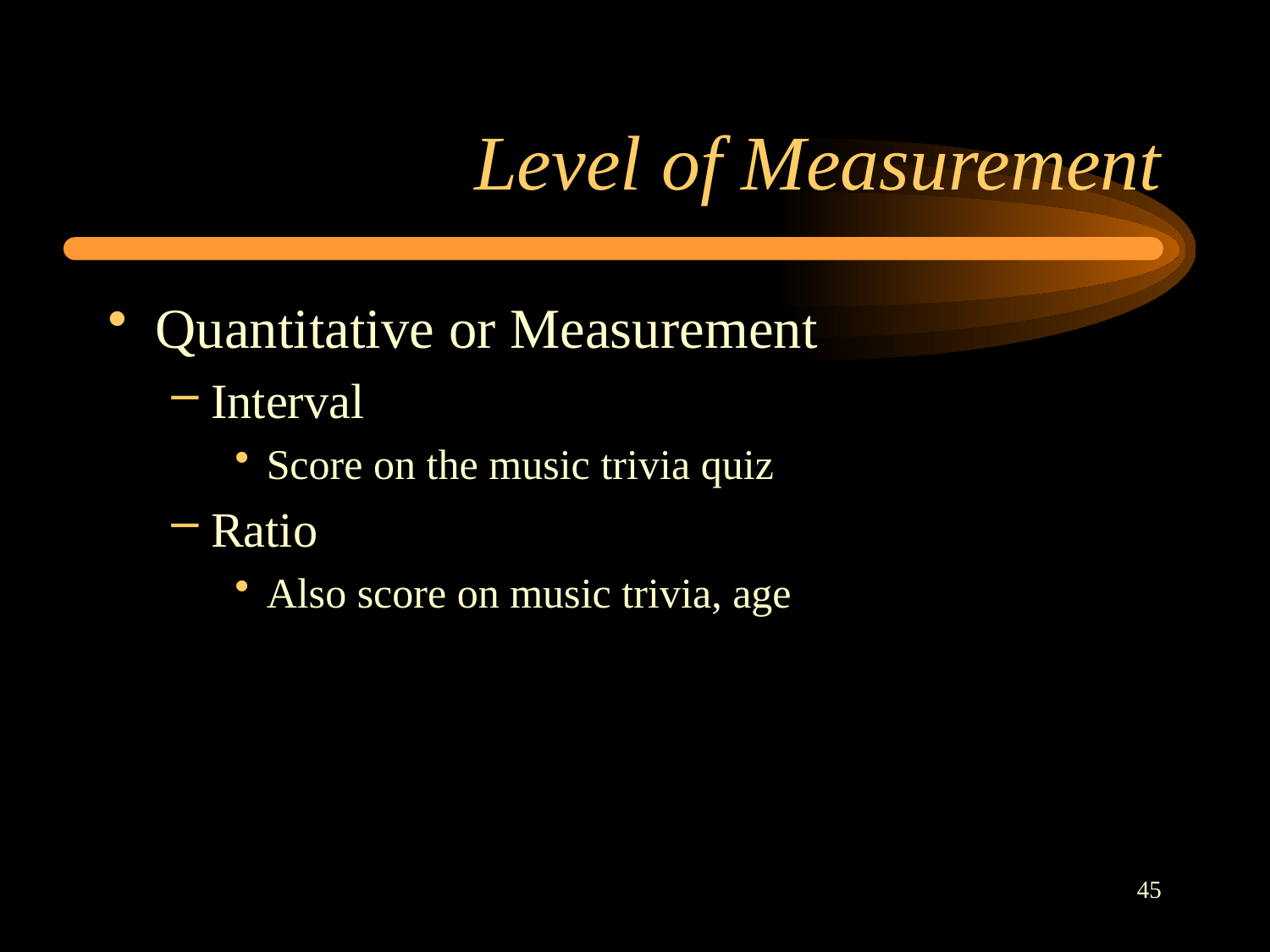

# Level of Measurement
Quantitative or Measurement
Interval
Score on the music trivia quiz
Ratio
Also score on music trivia, age
45